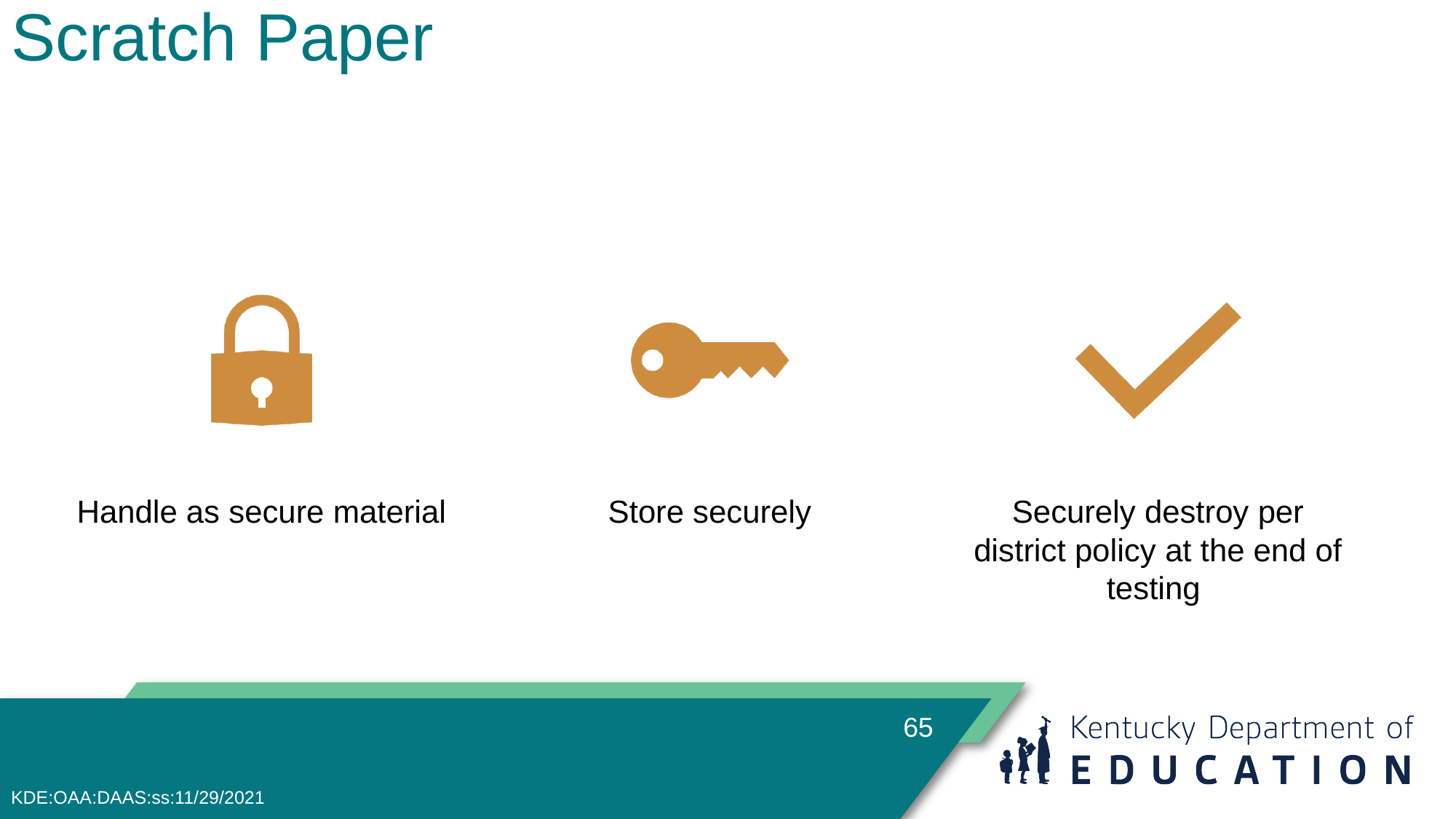

# Scratch Paper
Handle as secure material
Store securely
Securely destroy per district policy at the end of testing
65
KDE:OAA:DAAS:ss:11/29/2021